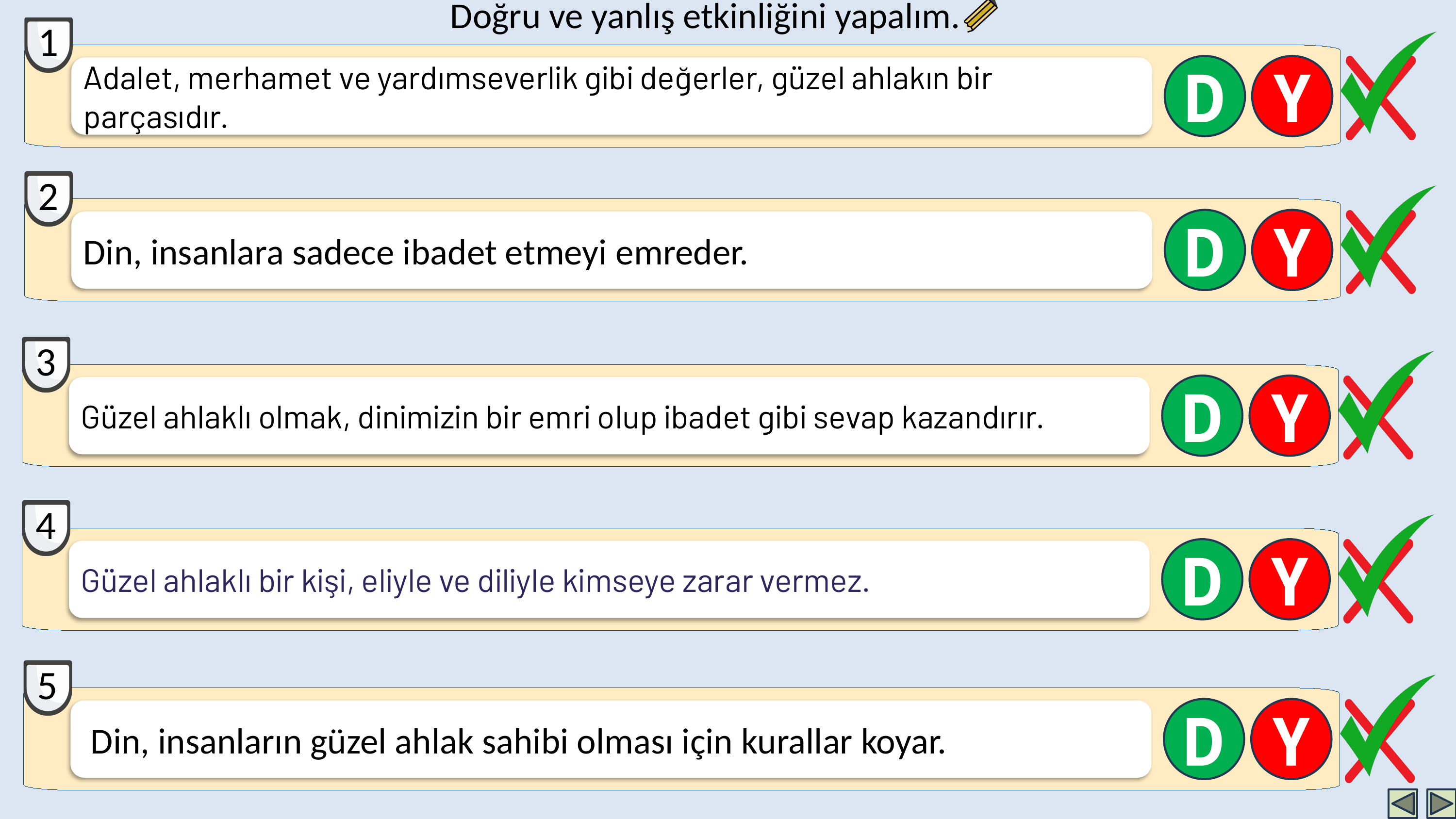

Doğru ve yanlış etkinliğini yapalım.

1

D
Y
Adalet, merhamet ve yardımseverlik gibi değerler, güzel ahlakın bir parçasıdır.

2

Din, insanlara sadece ibadet etmeyi emreder.

D
Y

3

D
Y
Güzel ahlaklı olmak, dinimizin bir emri olup ibadet gibi sevap kazandırır.

4

D
Y
Güzel ahlaklı bir kişi, eliyle ve diliyle kimseye zarar vermez.

5

 Din, insanların güzel ahlak sahibi olması için kurallar koyar.

D
Y